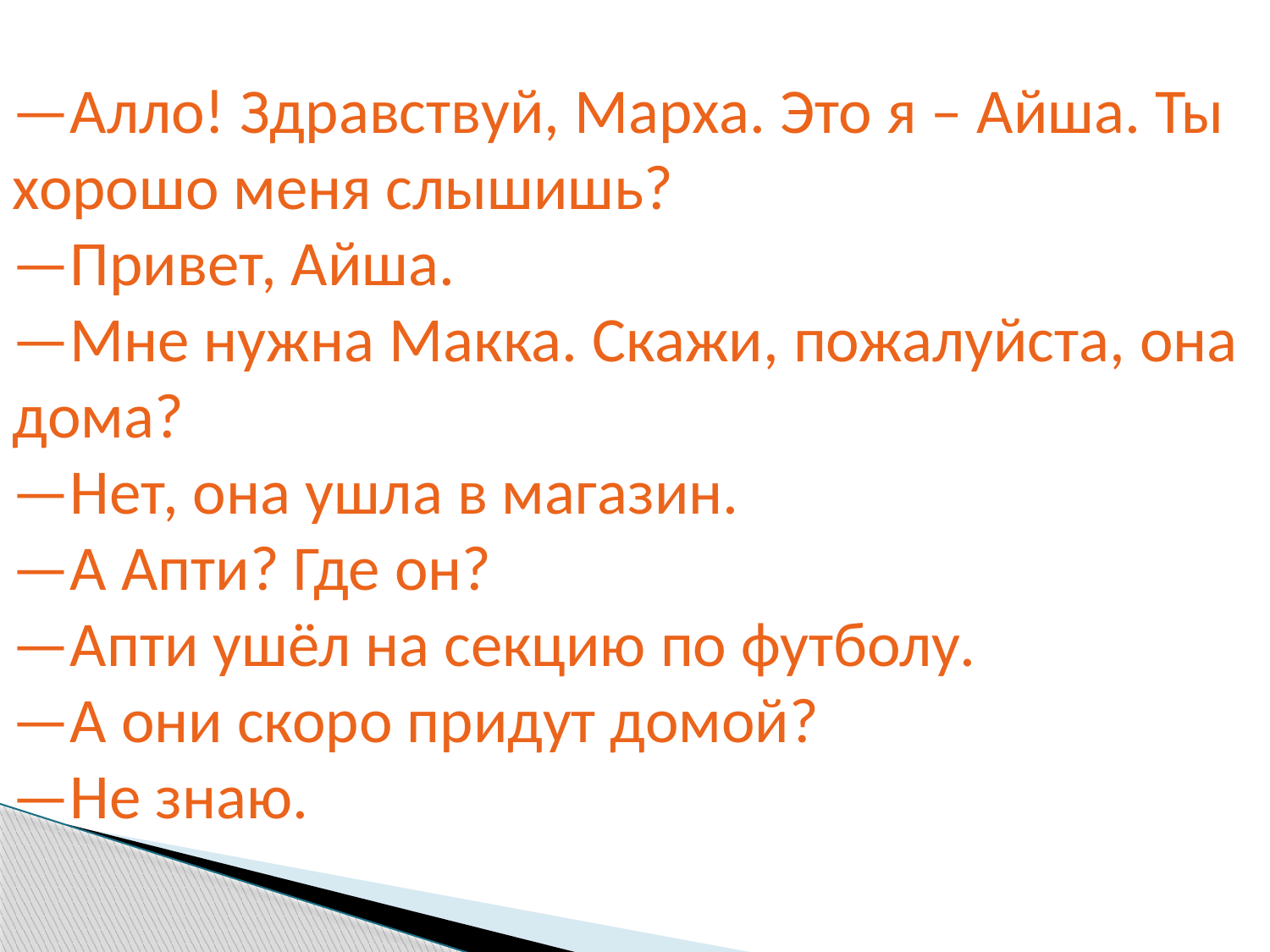

—Алло! Здравствуй, Марха. Это я – Айша. Ты хорошо меня слышишь?
—Привет, Айша.
—Мне нужна Макка. Скажи, пожалуйста, она дома?
—Нет, она ушла в магазин.
—А Апти? Где он?
—Апти ушёл на секцию по футболу.
—А они скоро придут домой?
—Не знаю.